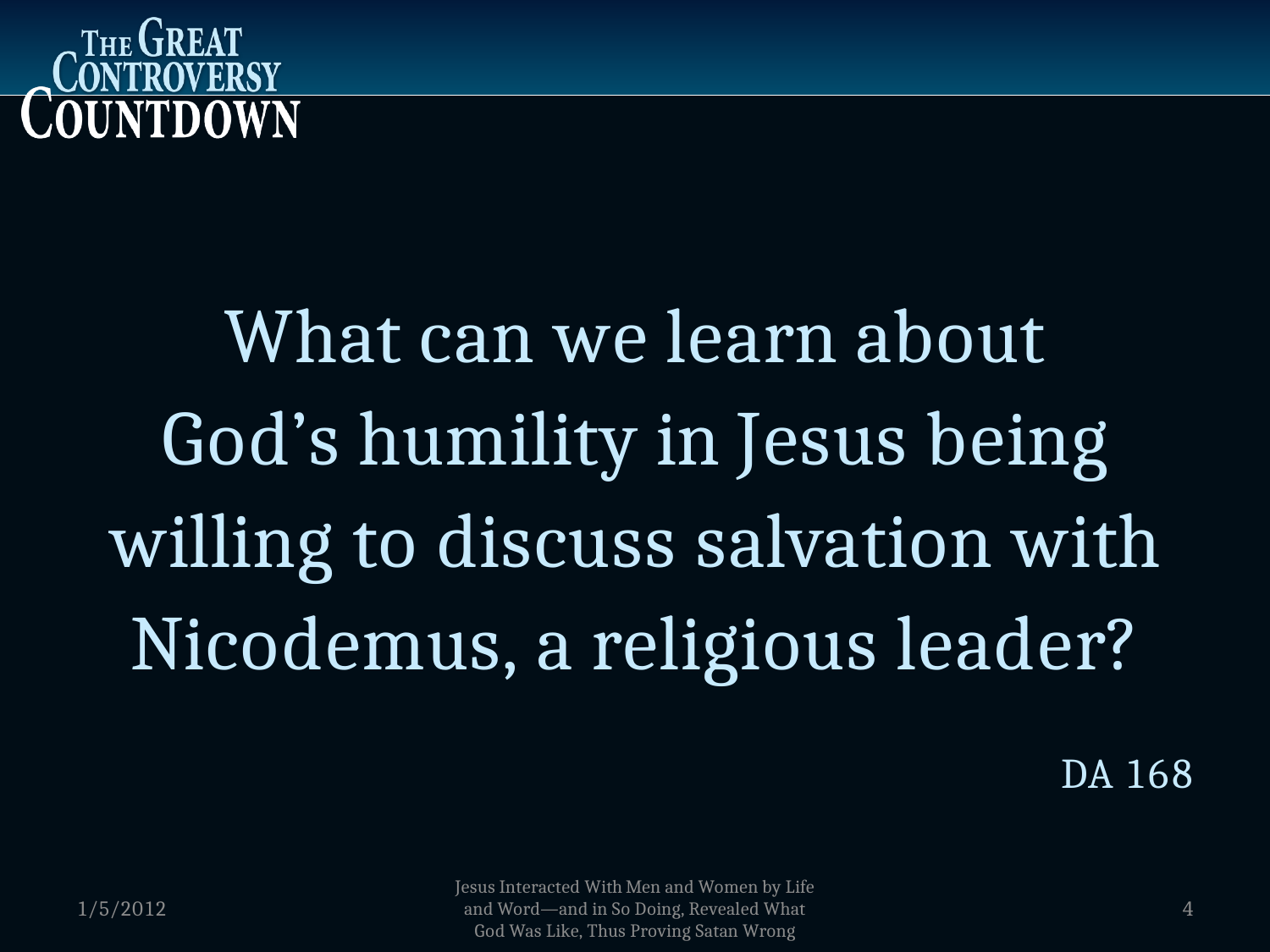

What can we learn about
God’s humility in Jesus being willing to discuss salvation with Nicodemus, a religious leader?

DA 168
1/5/2012
Jesus Interacted With Men and Women by Life and Word—and in So Doing, Revealed What God Was Like, Thus Proving Satan Wrong
4